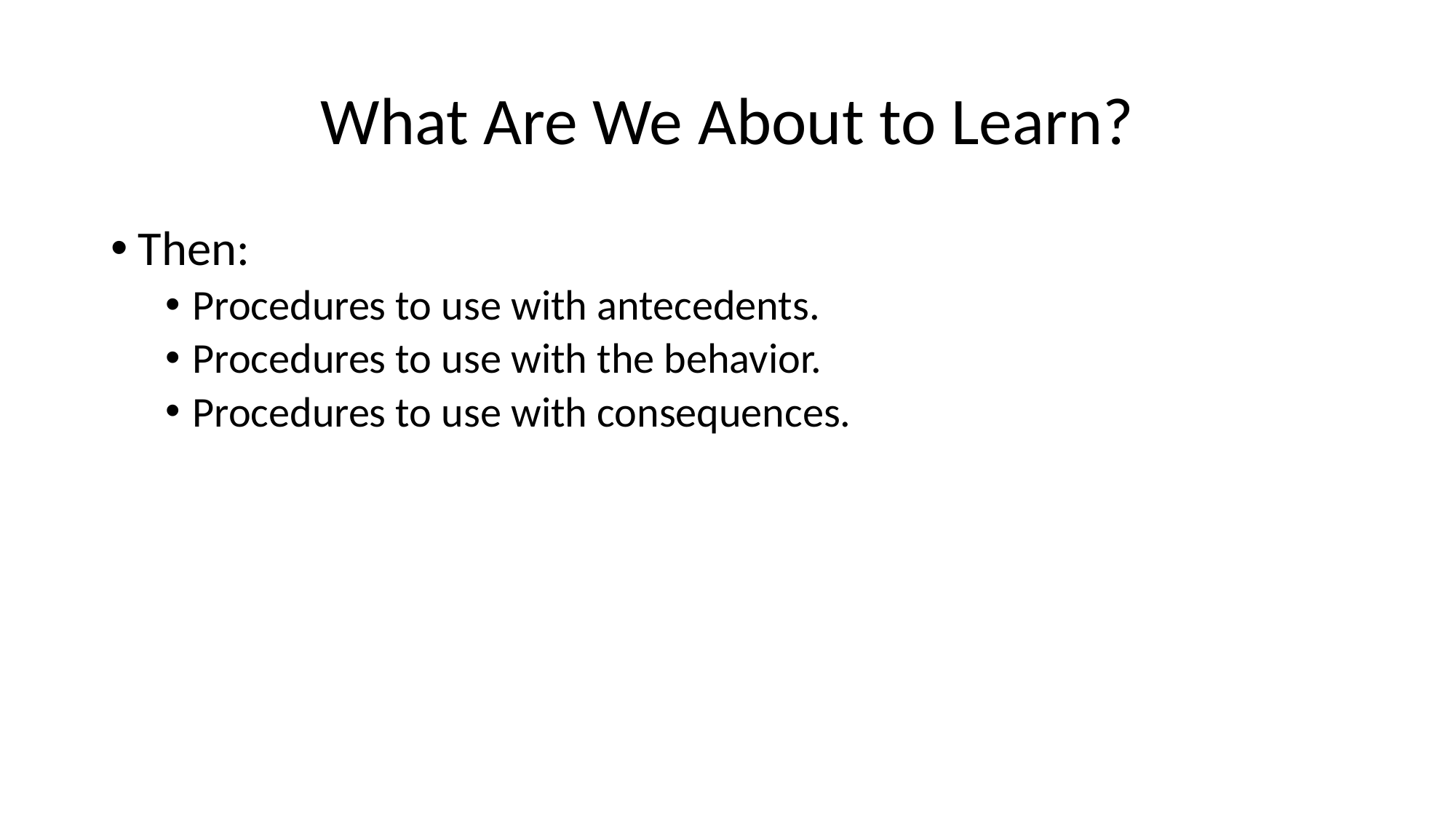

# What Are We About to Learn?
Then:
Procedures to use with antecedents.
Procedures to use with the behavior.
Procedures to use with consequences.